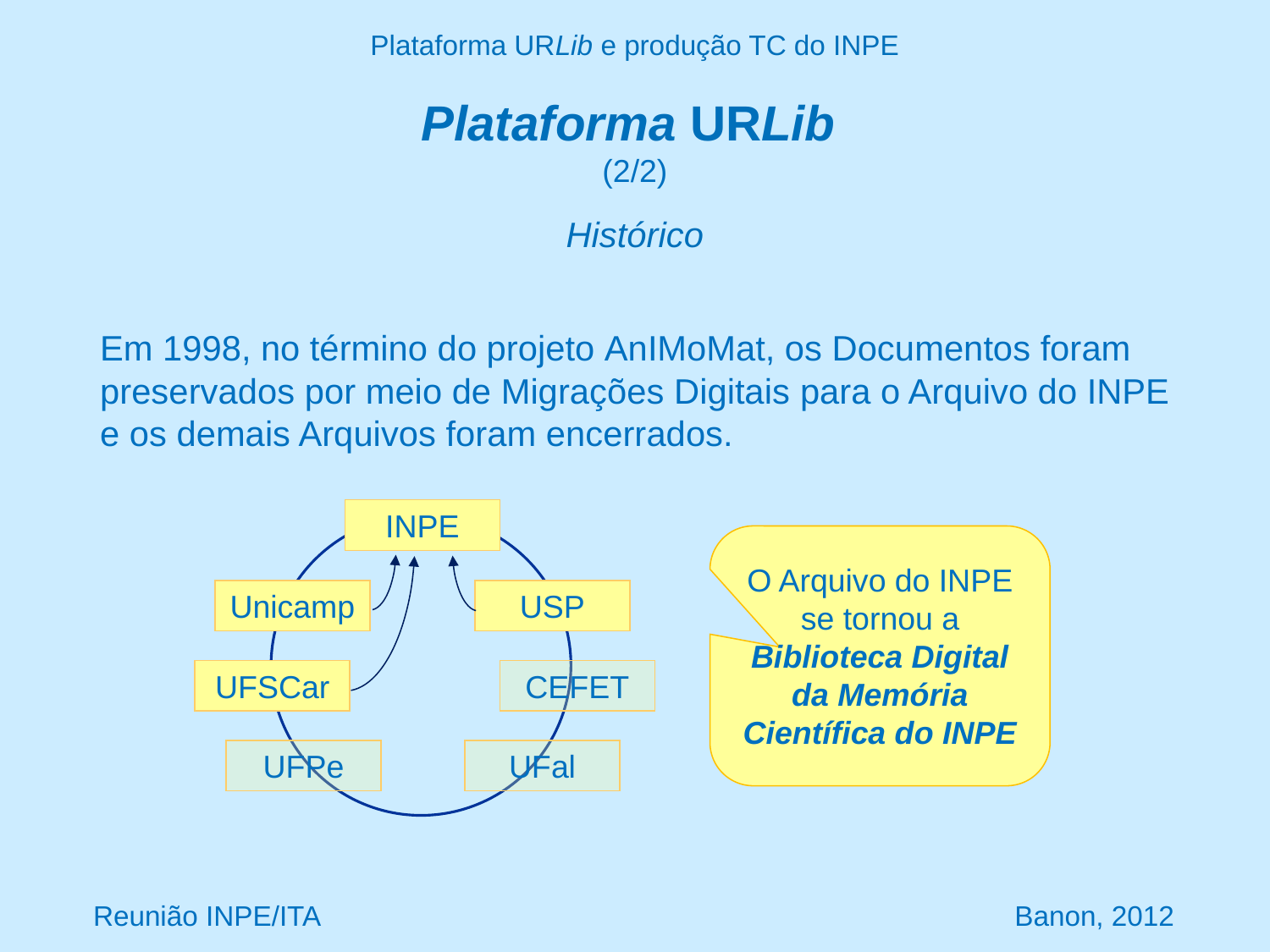

Plataforma URLib e produção TC do INPE
# Plataforma URLib (2/2)

Histórico
Em 1998, no término do projeto AnIMoMat, os Documentos foram preservados por meio de Migrações Digitais para o Arquivo do INPE e os demais Arquivos foram encerrados.

INPE

Unicamp
USP
UFSCar
CEFET
UFPe
UFal

O Arquivo do INPE se tornou a
Biblioteca Digital da Memória Científica do INPE
Reunião INPE/ITA                                                                                         Banon, 2012